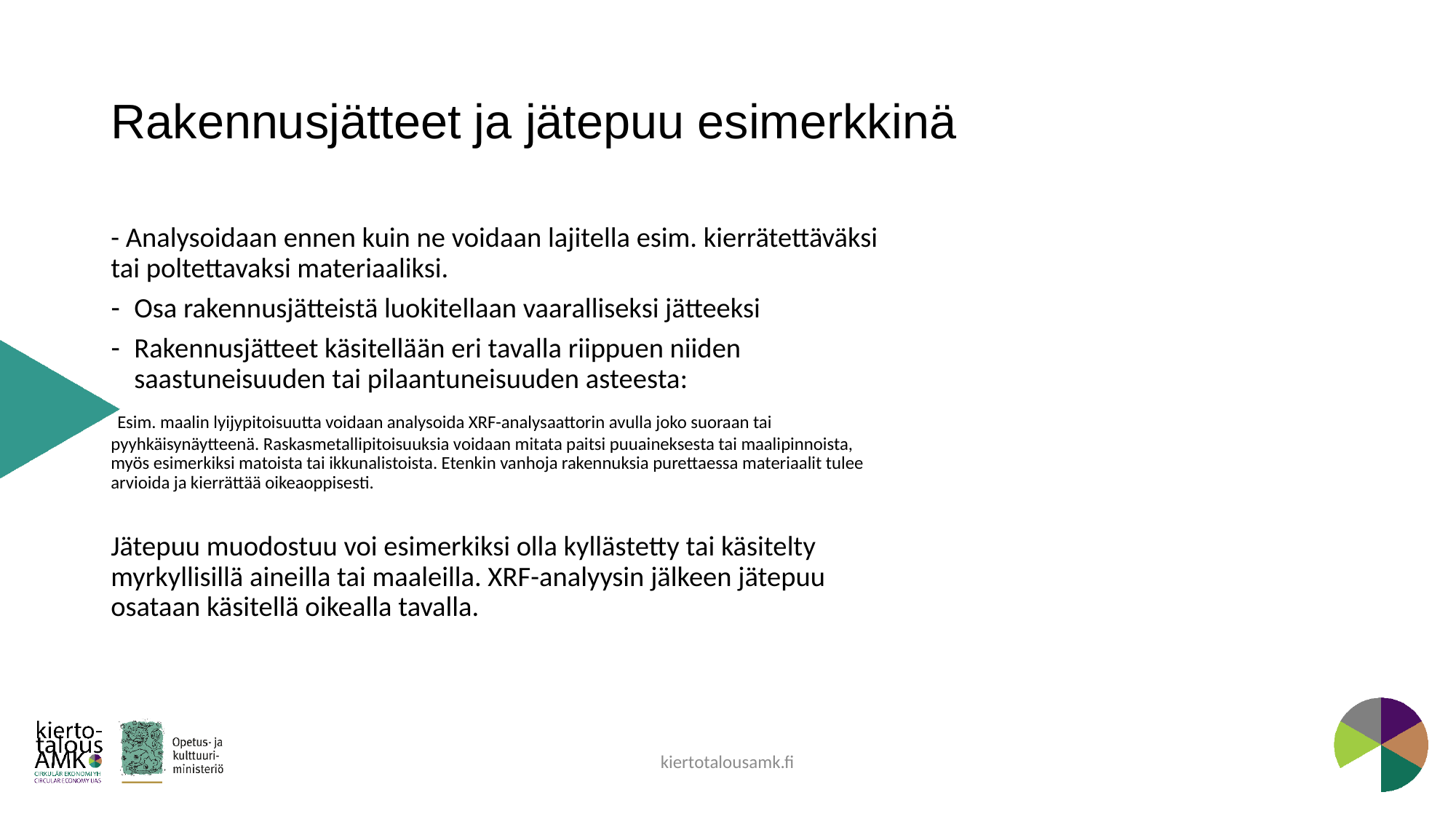

# Rakennusjätteet ja jätepuu esimerkkinä
- Analysoidaan ennen kuin ne voidaan lajitella esim. kierrätettäväksi tai poltettavaksi materiaaliksi.
Osa rakennusjätteistä luokitellaan vaaralliseksi jätteeksi
Rakennusjätteet käsitellään eri tavalla riippuen niiden saastuneisuuden tai pilaantuneisuuden asteesta:
 Esim. maalin lyijypitoisuutta voidaan analysoida XRF-analysaattorin avulla joko suoraan tai pyyhkäisynäytteenä. Raskasmetallipitoisuuksia voidaan mitata paitsi puuaineksesta tai maalipinnoista, myös esimerkiksi matoista tai ikkunalistoista. Etenkin vanhoja rakennuksia purettaessa materiaalit tulee arvioida ja kierrättää oikeaoppisesti.

Jätepuu muodostuu voi esimerkiksi olla kyllästetty tai käsitelty myrkyllisillä aineilla tai maaleilla. XRF-analyysin jälkeen jätepuu osataan käsitellä oikealla tavalla.

kiertotalousamk.fi